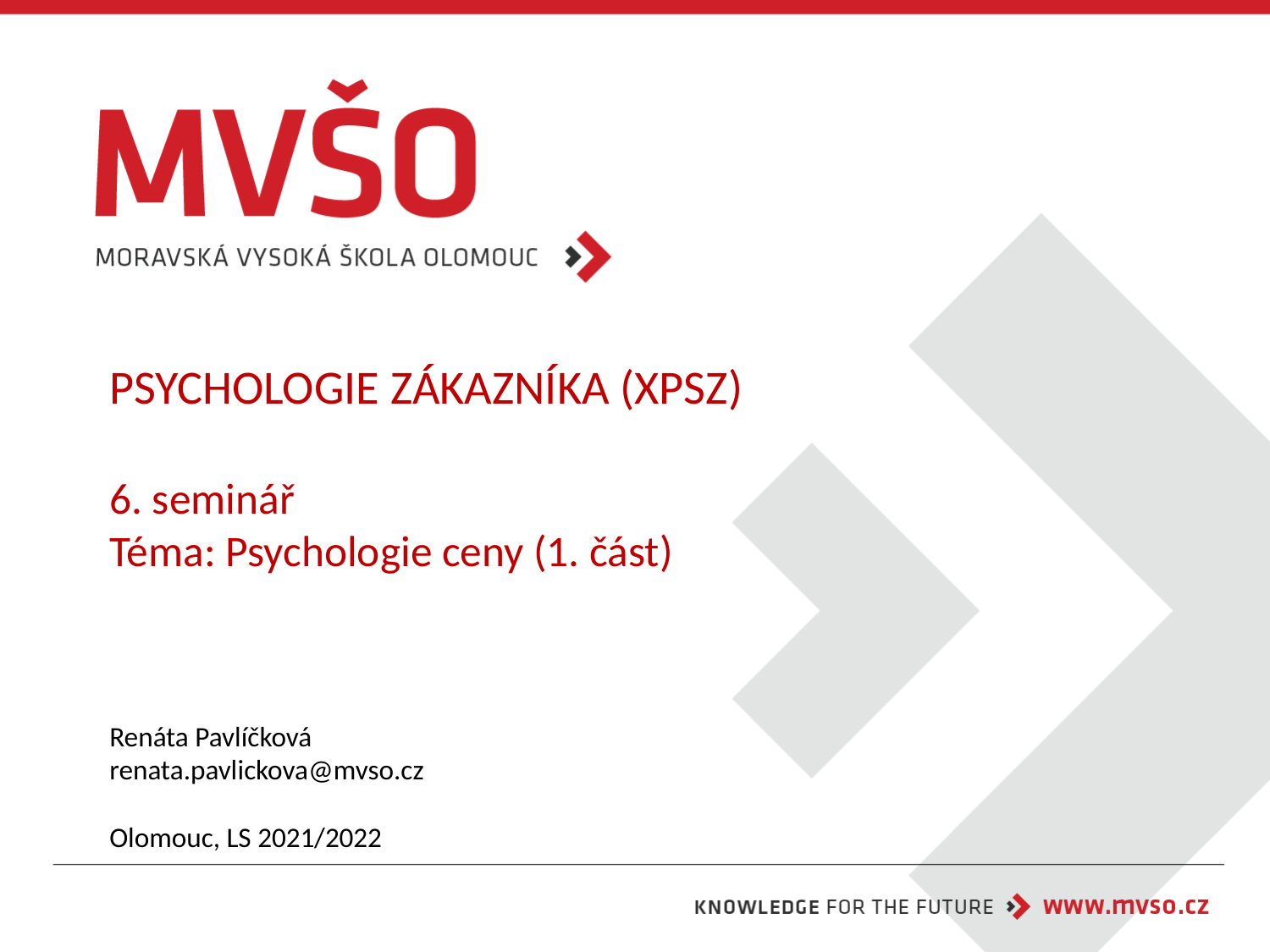

# PSYCHOLOGIE ZÁKAZNÍKA (XPSZ) 6. seminář Téma: Psychologie ceny (1. část)
Renáta Pavlíčková
renata.pavlickova@mvso.cz

Olomouc, LS 2021/2022